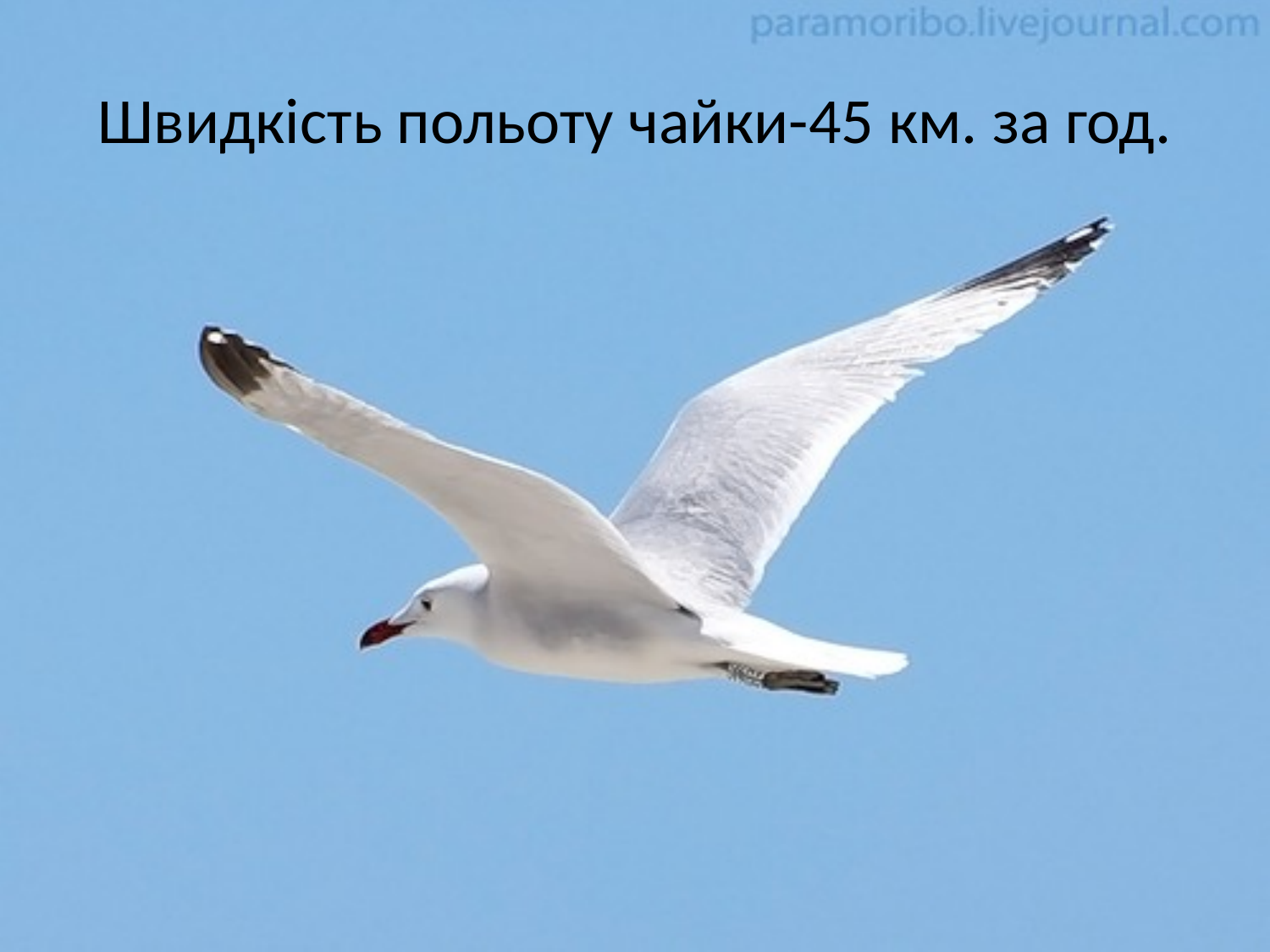

# Швидкість польоту чайки-45 км. за год.